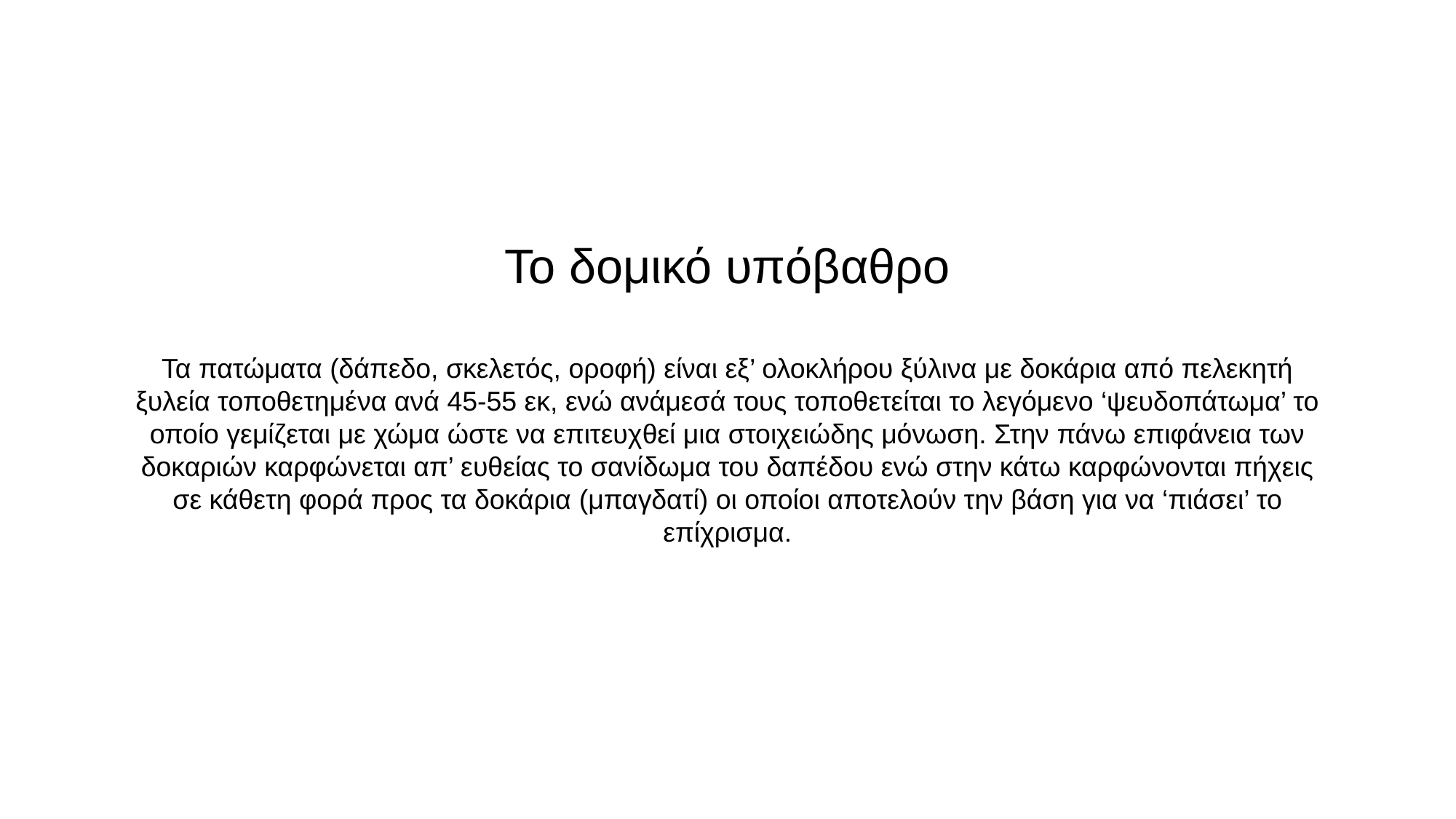

Το δομικό υπόβαθρο

Τα πατώματα (δάπεδο, σκελετός, οροφή) είναι εξ’ ολοκλήρου ξύλινα με δοκάρια από πελεκητή ξυλεία τοποθετημένα ανά 45-55 εκ, ενώ ανάμεσά τους τοποθετείται το λεγόμενο ‘ψευδοπάτωμα’ το οποίο γεμίζεται με χώμα ώστε να επιτευχθεί μια στοιχειώδης μόνωση. Στην πάνω επιφάνεια των δοκαριών καρφώνεται απ’ ευθείας το σανίδωμα του δαπέδου ενώ στην κάτω καρφώνονται πήχεις σε κάθετη φορά προς τα δοκάρια (μπαγδατί) οι οποίοι αποτελούν την βάση για να ‘πιάσει’ το επίχρισμα.